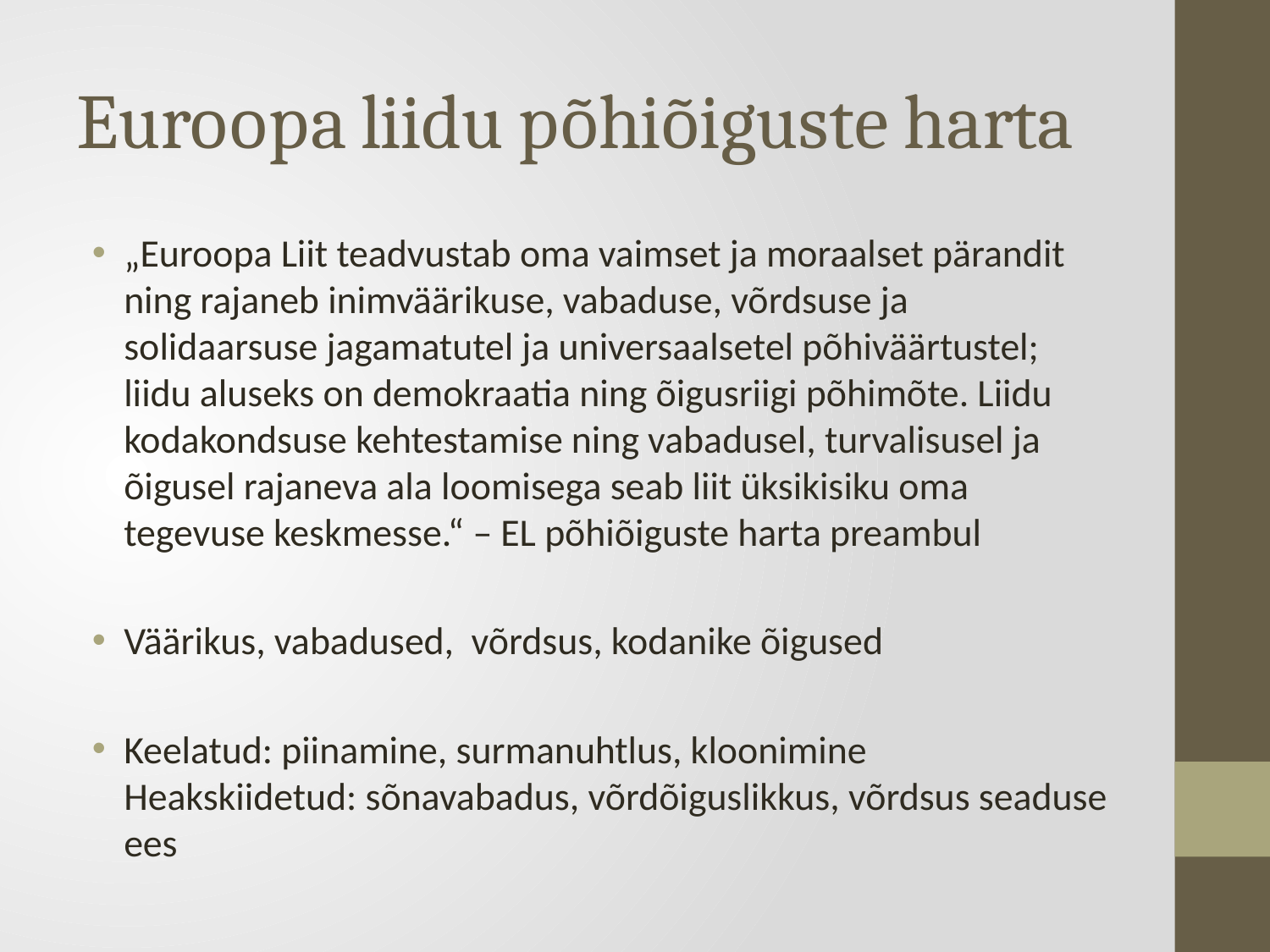

# Euroopa liidu põhiõiguste harta
„Euroopa Liit teadvustab oma vaimset ja moraalset pärandit ning rajaneb inimväärikuse, vabaduse, võrdsuse ja solidaarsuse jagamatutel ja universaalsetel põhiväärtustel; liidu aluseks on demokraatia ning õigusriigi põhimõte. Liidu kodakondsuse kehtestamise ning vabadusel, turvalisusel ja õigusel rajaneva ala loomisega seab liit üksikisiku oma tegevuse keskmesse.“ – EL põhiõiguste harta preambul

Väärikus, vabadused,  võrdsus, kodanike õigused

Keelatud: piinamine, surmanuhtlus, kloonimine
Heakskiidetud: sõnavabadus, võrdõiguslikkus, võrdsus seaduse ees